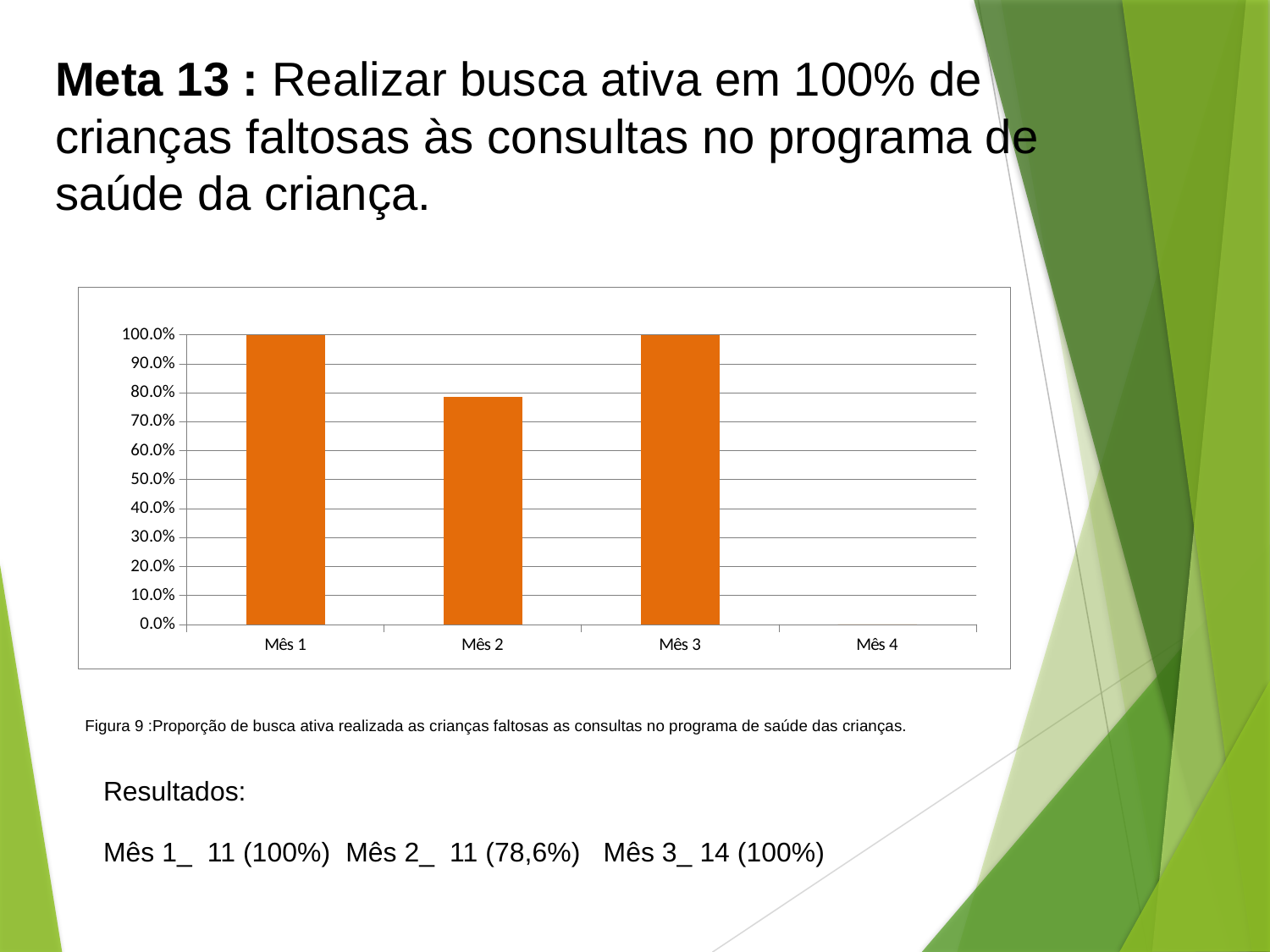

# Meta 13 : Realizar busca ativa em 100% de crianças faltosas às consultas no programa de saúde da criança.

### Chart

| Category | Proporção de busca ativa realizada às crianças faltosas às consultas no programa de saúde da criança |
|---|---|
| Mês 1 | 1.0 |
| Mês 2 | 0.7857142857142856 |
| Mês 3 | 1.0 |
| Mês 4 | 0.0 |
Figura 9 :Proporção de busca ativa realizada as crianças faltosas as consultas no programa de saúde das crianças.
Resultados:
Mês 1_  11 (100%)  Mês 2_  11 (78,6%)   Mês 3_ 14 (100%)